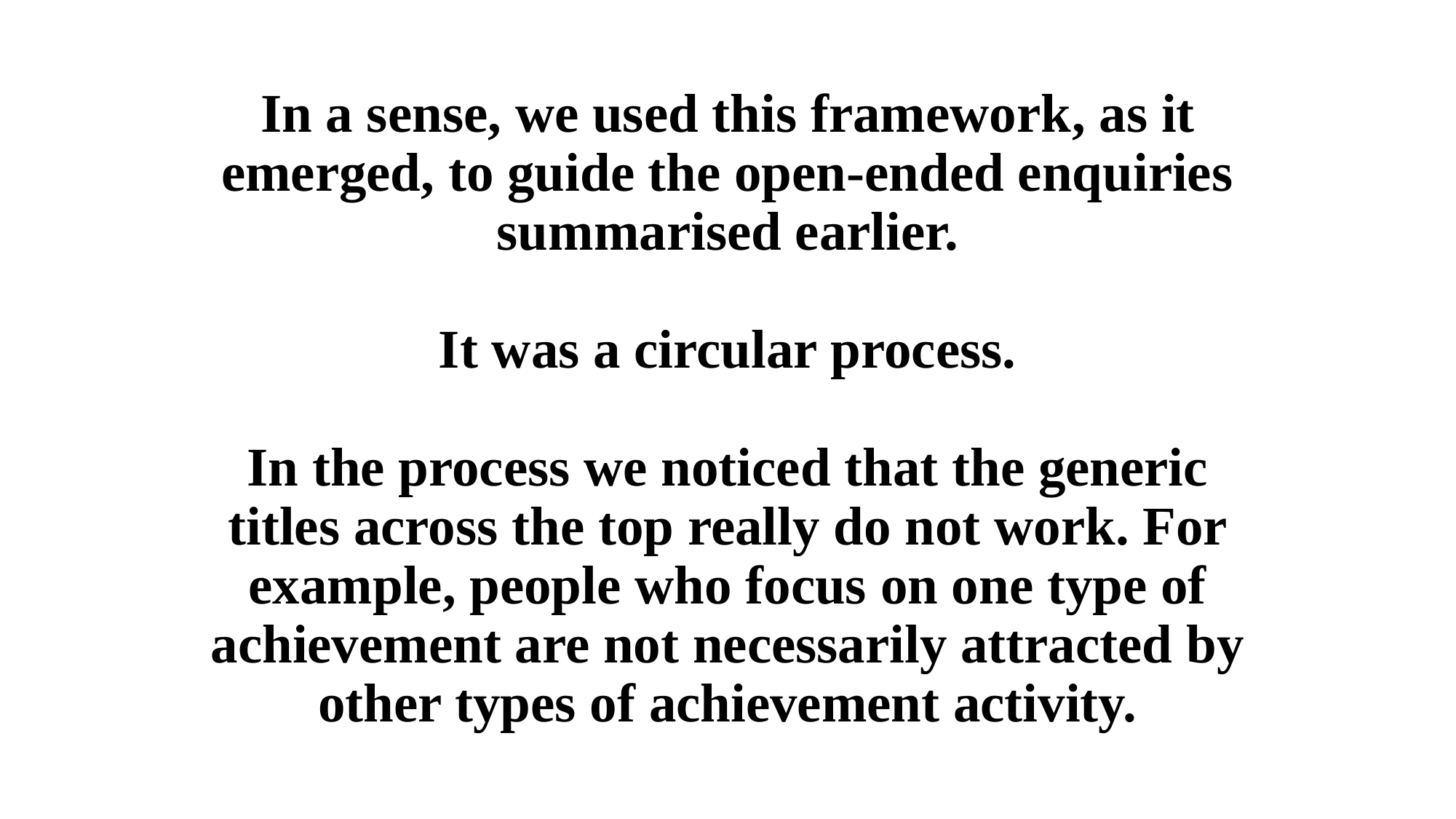

In a sense, we used this framework, as it emerged, to guide the open-ended enquiries summarised earlier.
It was a circular process.
In the process we noticed that the generic titles across the top really do not work. For example, people who focus on one type of achievement are not necessarily attracted by other types of achievement activity.